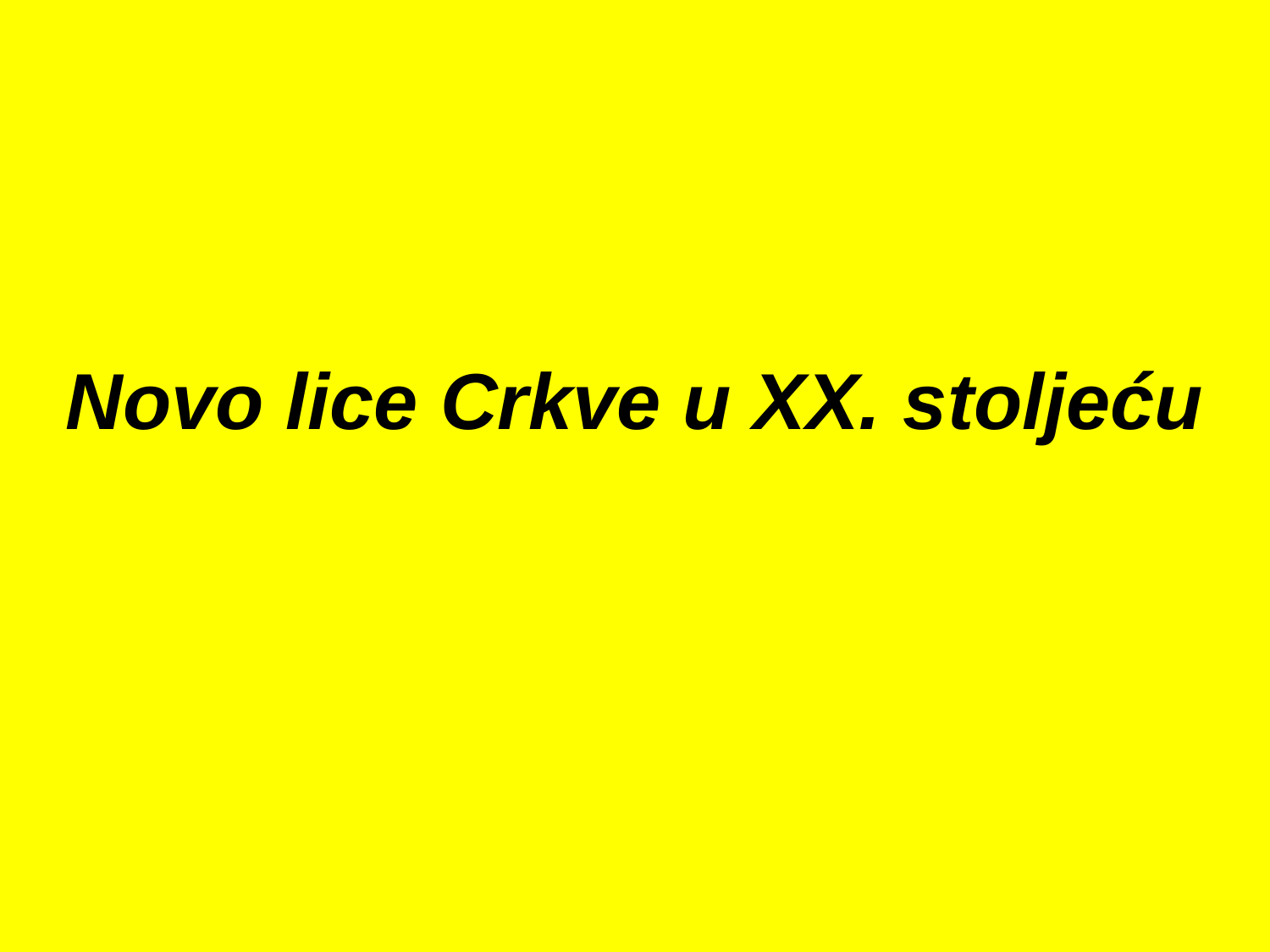

# Novo lice Crkve u XX. stoljeću